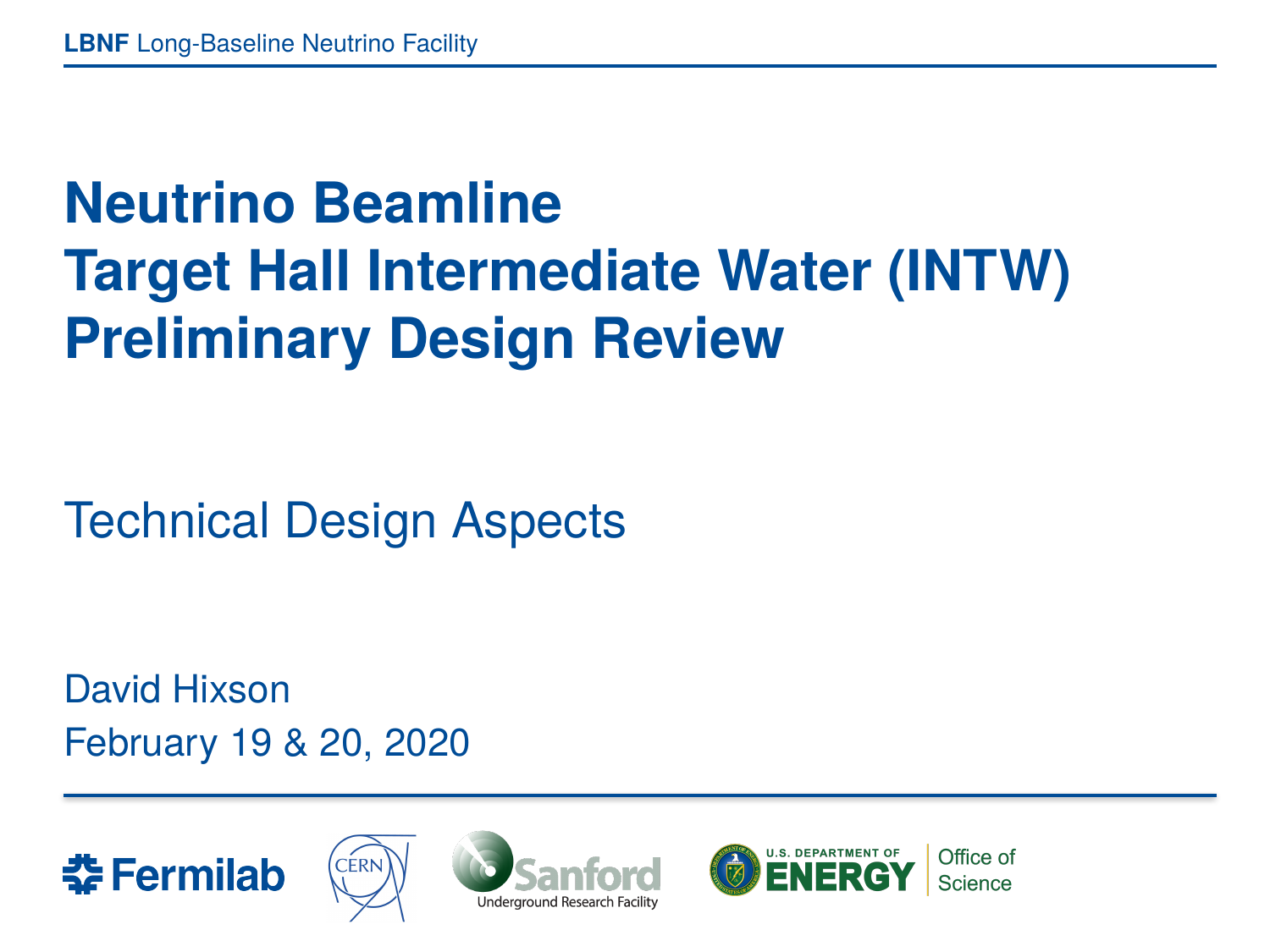

# Neutrino Beamline Target Hall Intermediate Water (INTW) Preliminary Design Review
Technical Design Aspects

David Hixson
February 19 & 20, 2020